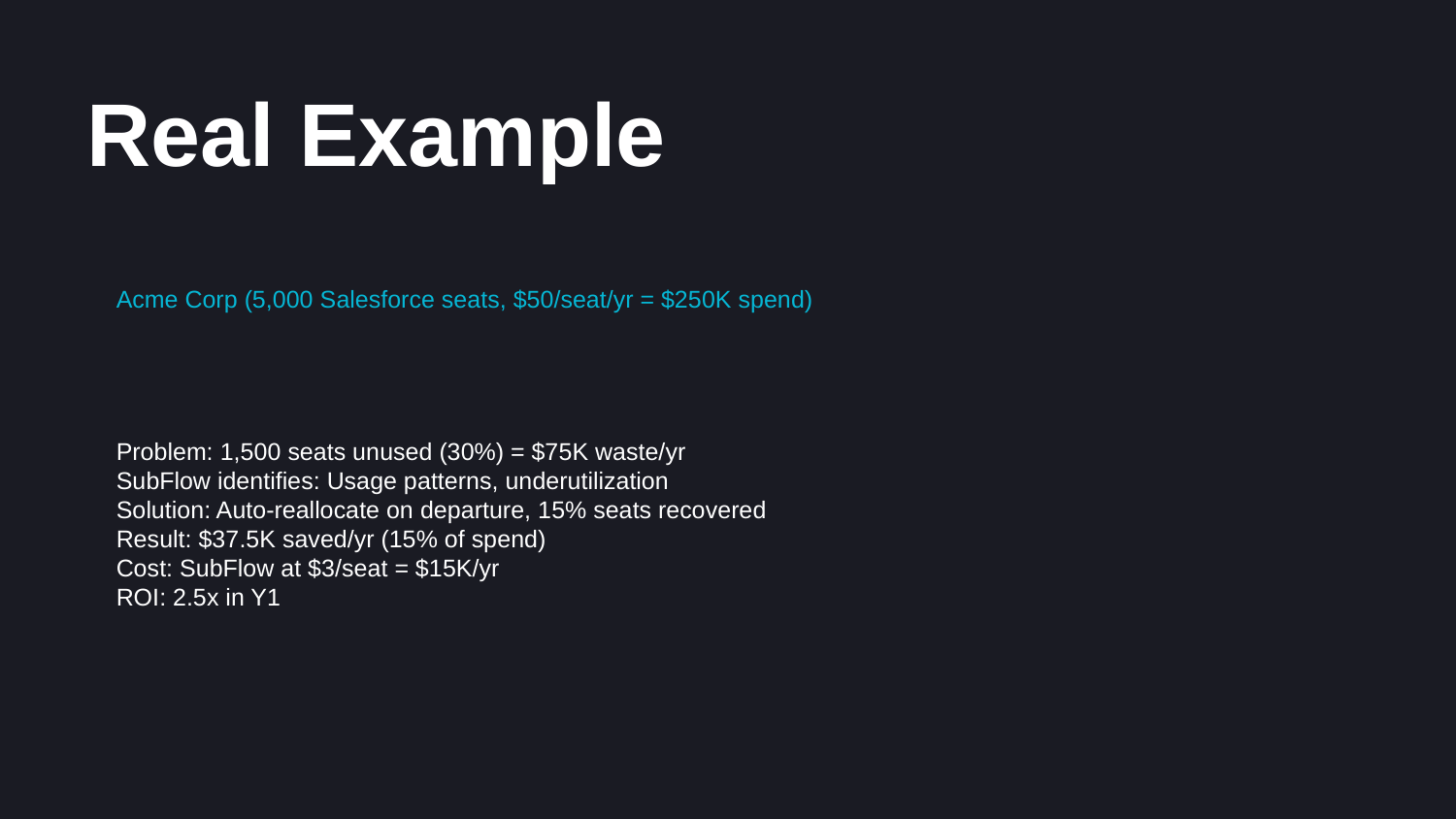

Real Example
Acme Corp (5,000 Salesforce seats, $50/seat/yr = $250K spend)
Problem: 1,500 seats unused (30%) = $75K waste/yr
SubFlow identifies: Usage patterns, underutilization
Solution: Auto-reallocate on departure, 15% seats recovered
Result: $37.5K saved/yr (15% of spend)
Cost: SubFlow at $3/seat = $15K/yr
ROI: 2.5x in Y1